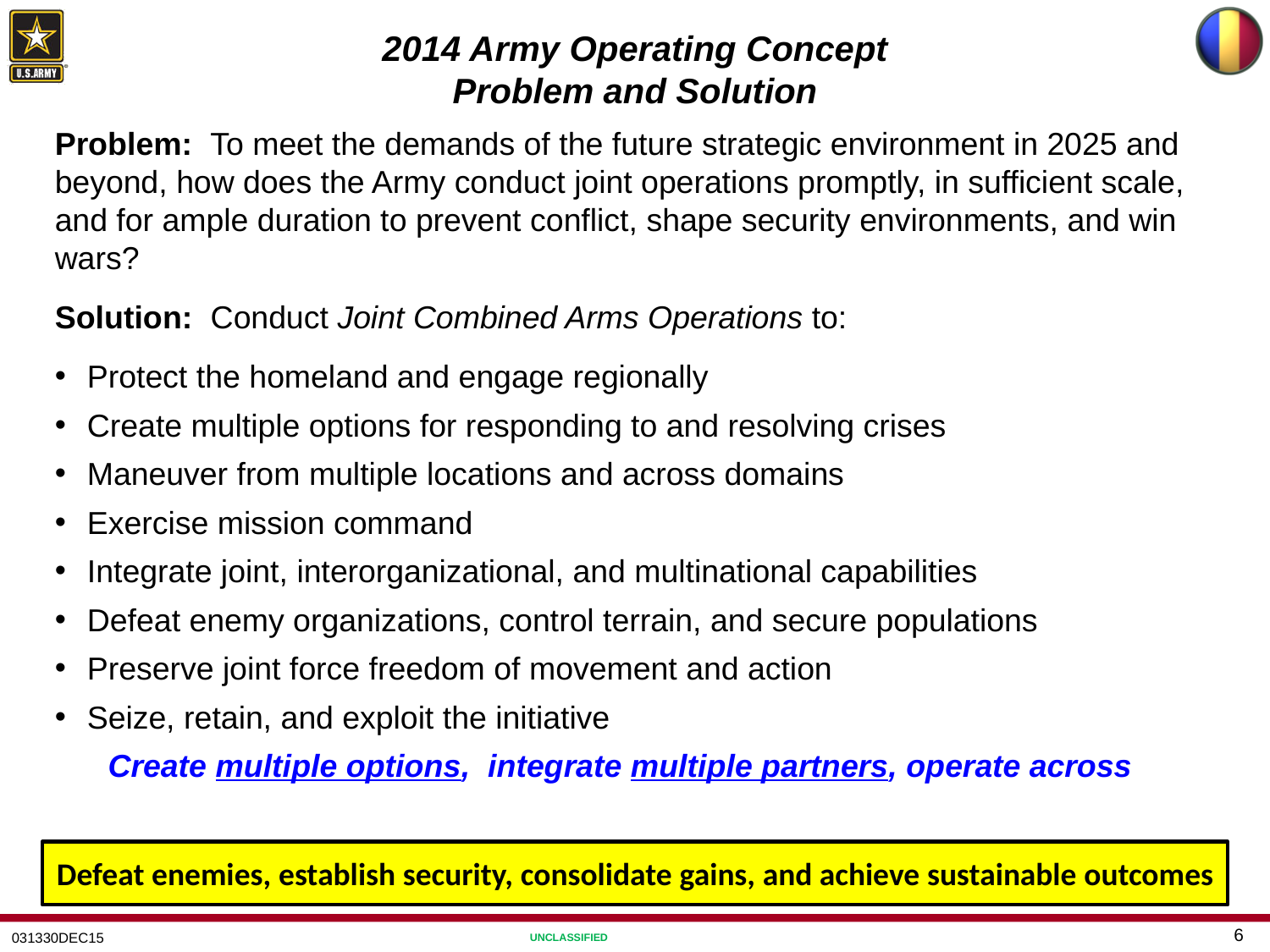

# 2014 Army Operating Concept Problem and Solution
Problem:  To meet the demands of the future strategic environment in 2025 and beyond, how does the Army conduct joint operations promptly, in sufficient scale, and for ample duration to prevent conflict, shape security environments, and win wars?
Solution:  Conduct Joint Combined Arms Operations to:
Protect the homeland and engage regionally
Create multiple options for responding to and resolving crises
Maneuver from multiple locations and across domains
Exercise mission command
Integrate joint, interorganizational, and multinational capabilities
Defeat enemy organizations, control terrain, and secure populations
Preserve joint force freedom of movement and action
Seize, retain, and exploit the initiative
      Create multiple options,  integrate multiple partners, operate across
        multiple domains, and present our enemies with multiple dilemmas.
Defeat enemies, establish security, consolidate gains, and achieve sustainable outcomes